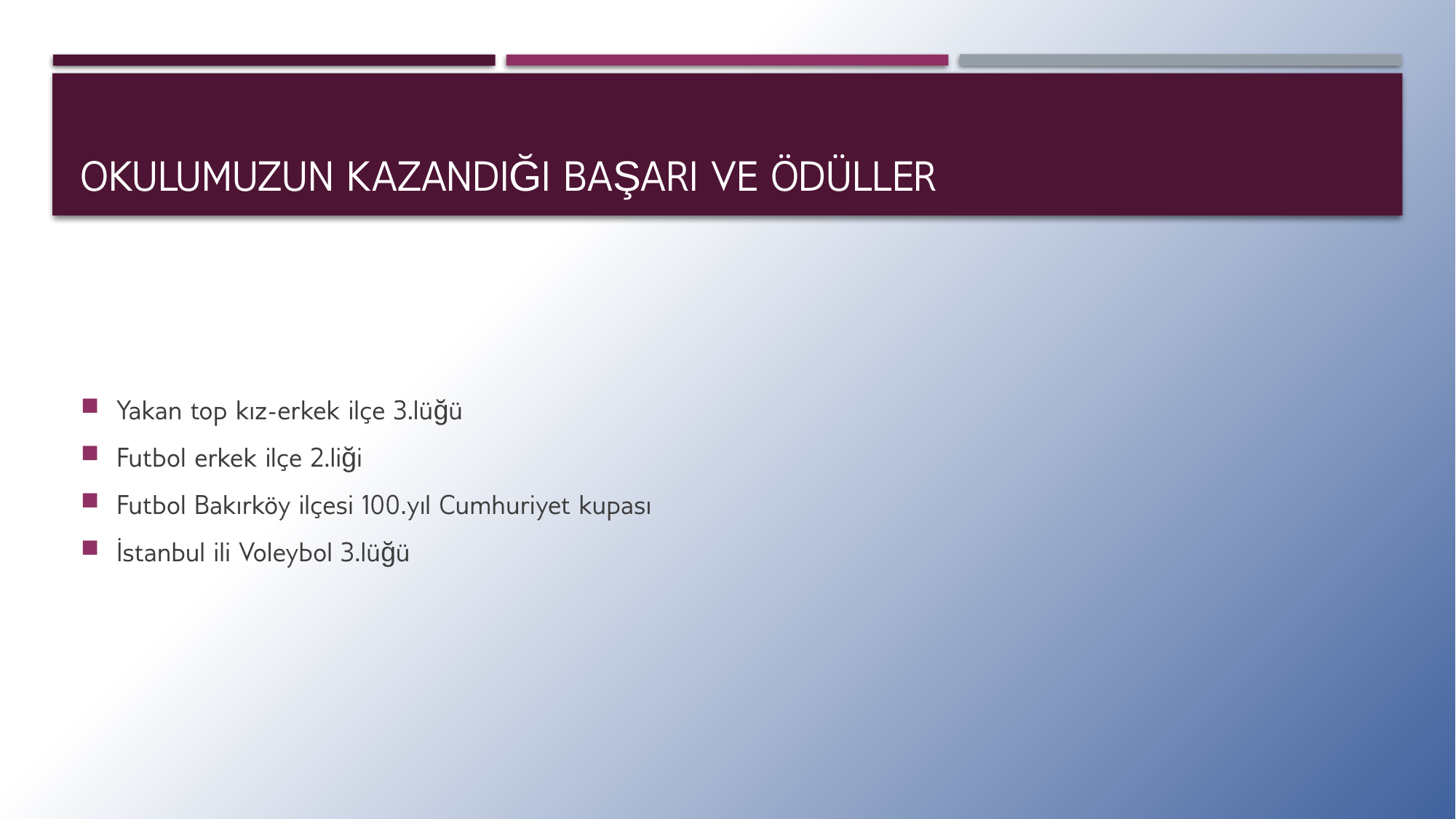

# Okulumuzun kazandığı başarı VE ödüller
Yakan top kız-erkek ilçe 3.lüğü
Futbol erkek ilçe 2.liği
Futbol Bakırköy ilçesi 100.yıl Cumhuriyet kupası
İstanbul ili Voleybol 3.lüğü